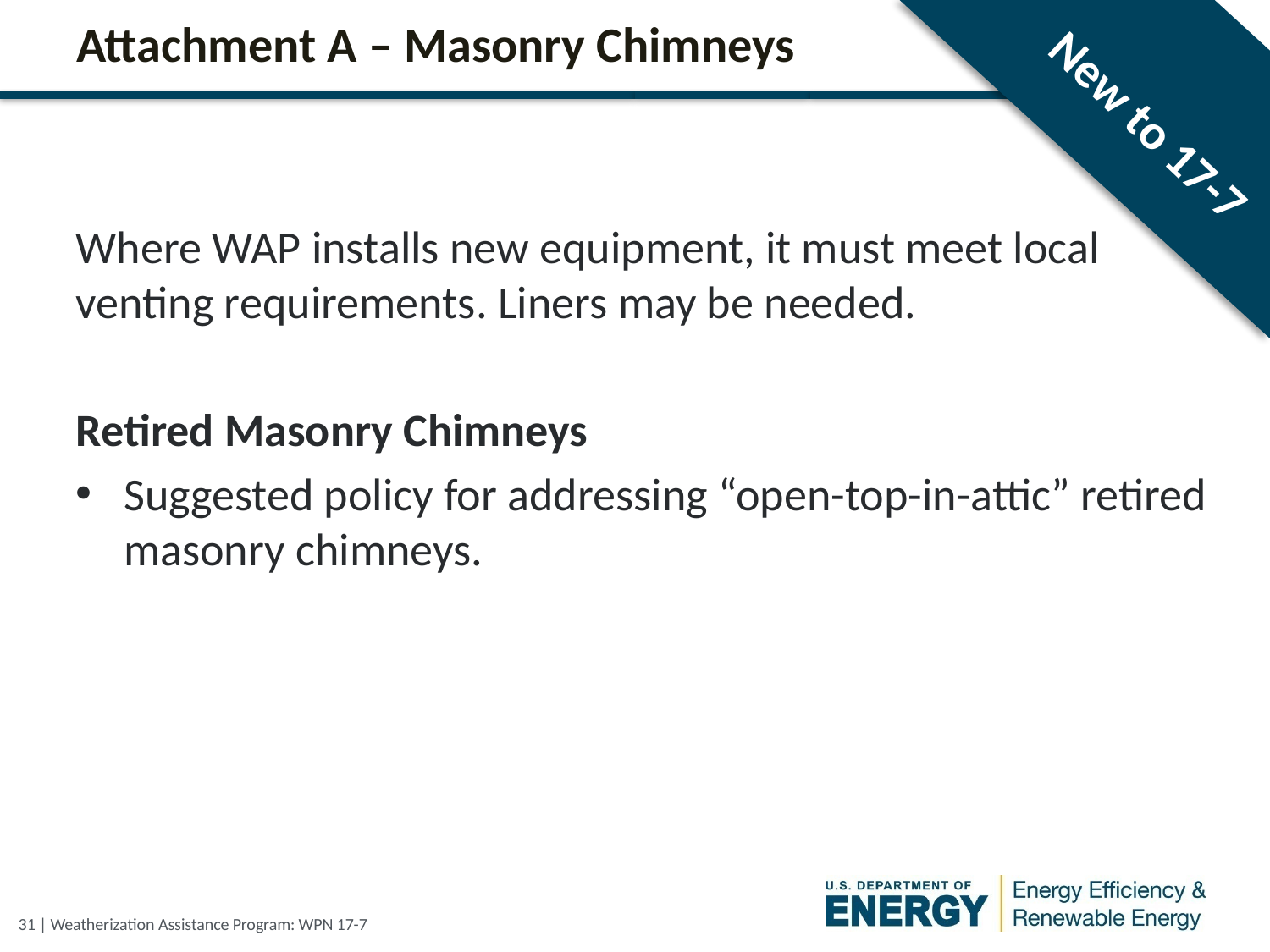

# Attachment A – Masonry Chimneys

New to 17-7
Where WAP installs new equipment, it must meet local venting requirements. Liners may be needed.

Retired Masonry Chimneys
Suggested policy for addressing “open-top-in-attic” retired masonry chimneys.